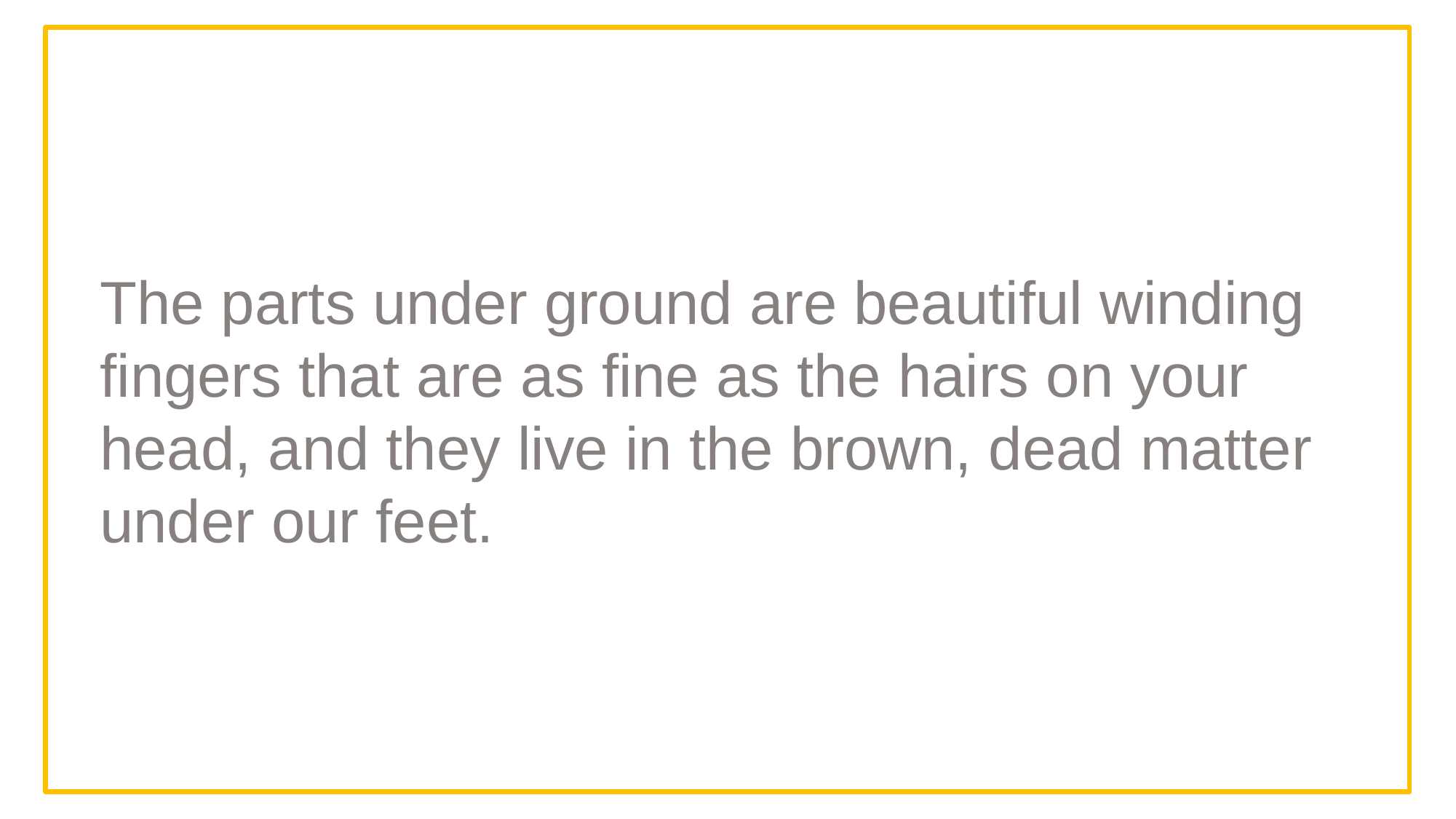

The parts under ground are beautiful winding fingers that are as fine as the hairs on your head, and they live in the brown, dead matter under our feet.